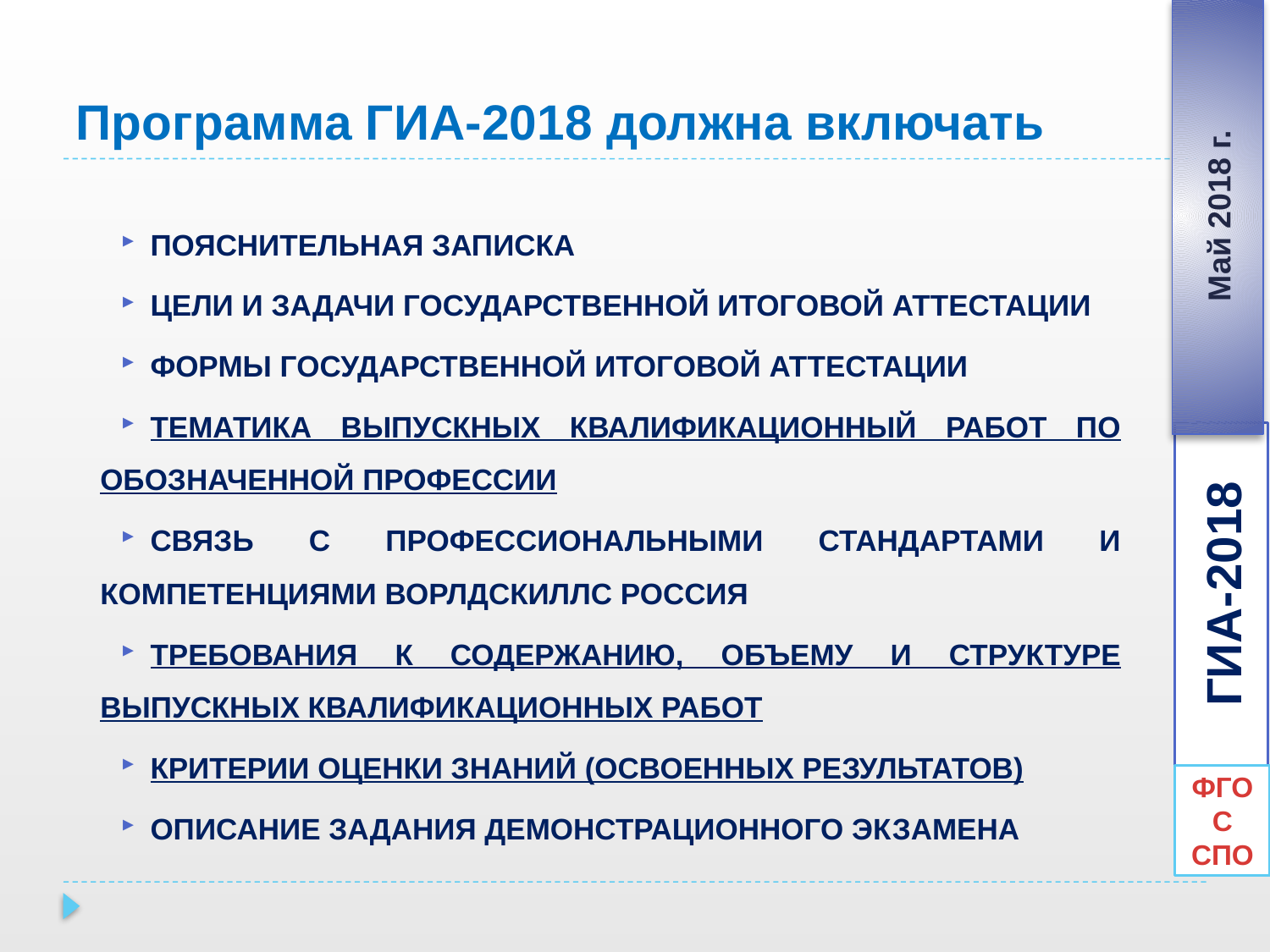

Май 2018 г.
# Программа ГИА-2018 должна включать
Пояснительная записка
Цели и задачи государственной итоговой аттестации
Формы государственной итоговой аттестации
Тематика выпускных квалификационный работ по обозначенной профессии
Связь с профессиональными стандартами и компетенциями Ворлдскиллс Россия
Требования к содержанию, объему и структуре выпускных квалификационных работ
Критерии оценки знаний (освоенных результатов)
Описание задания демонстрационного экзамена

ГИА-2018
ФГОС СПО